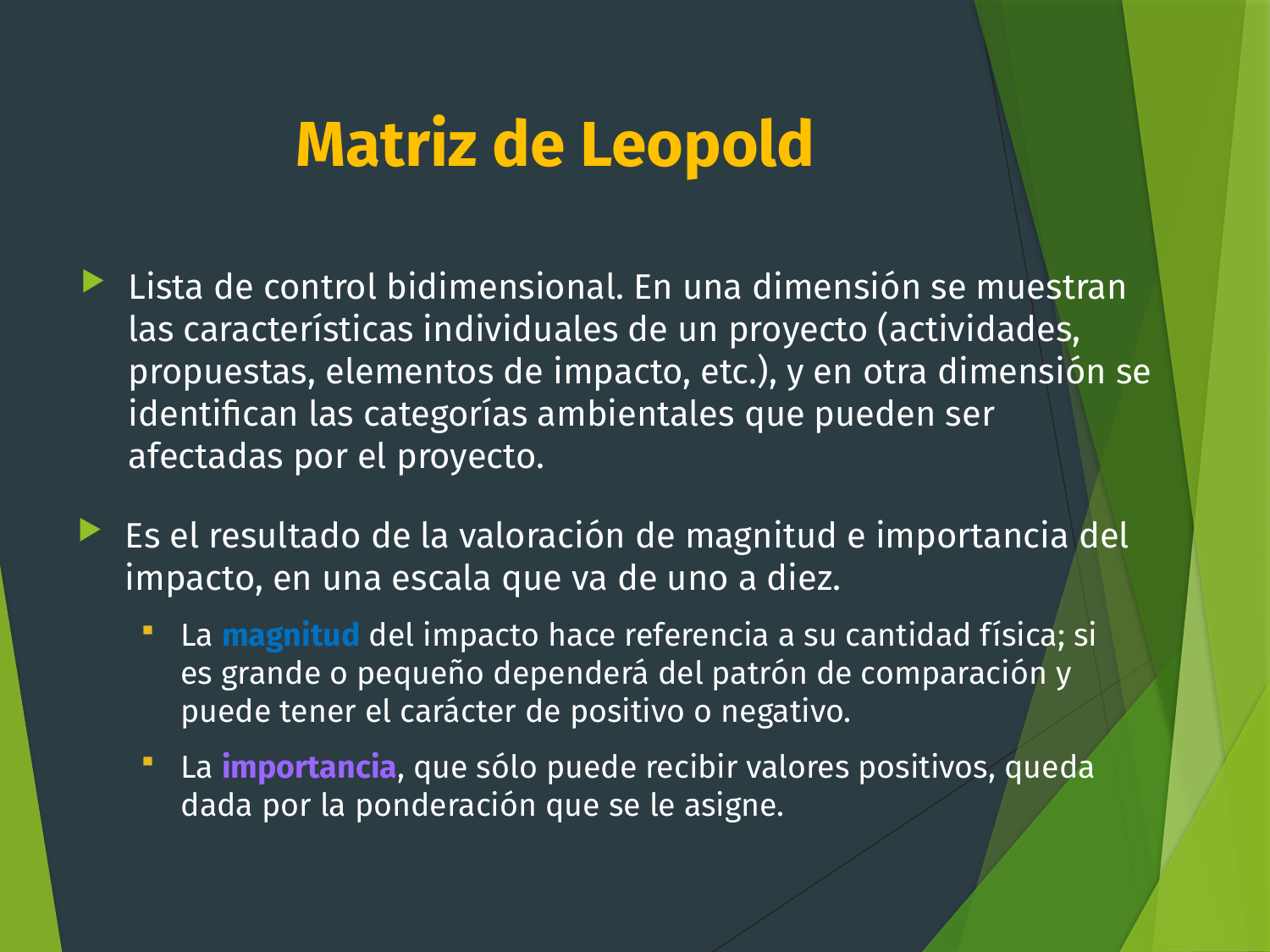

# Matriz de Leopold
Lista de control bidimensional. En una dimensión se muestran las características individuales de un proyecto (actividades, propuestas, elementos de impacto, etc.), y en otra dimensión se identifican las categorías ambientales que pueden ser afectadas por el proyecto.
Es el resultado de la valoración de magnitud e importancia del impacto, en una escala que va de uno a diez.
La magnitud del impacto hace referencia a su cantidad física; si es grande o pequeño dependerá del patrón de comparación y puede tener el carácter de positivo o negativo.
La importancia, que sólo puede recibir valores positivos, queda dada por la ponderación que se le asigne.